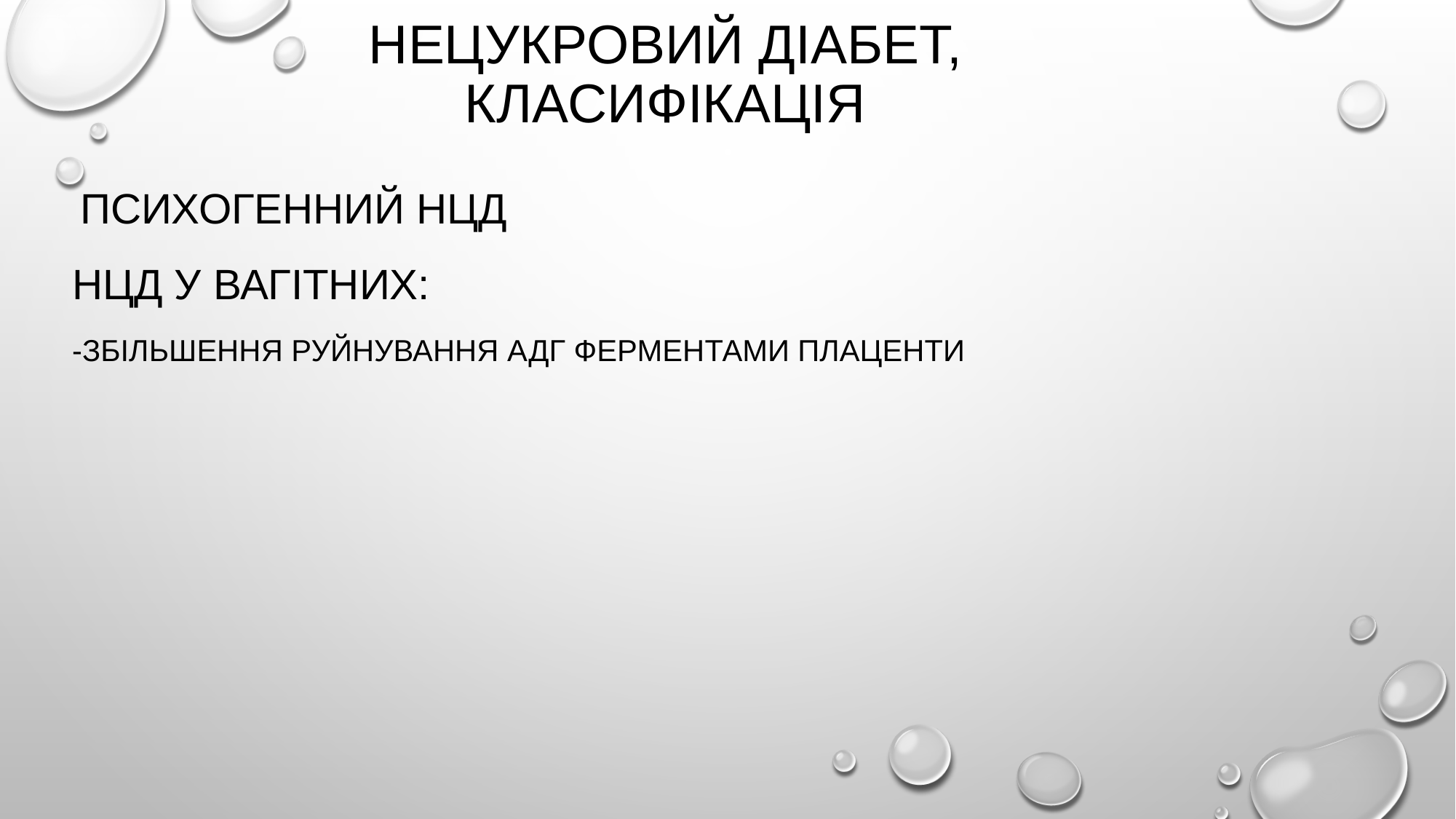

# Нецукровий діабет, класифікація
 Психогенний НЦД
НЦД у вагітних:
-Збільшення руйнування АДГ ферментами плаценти